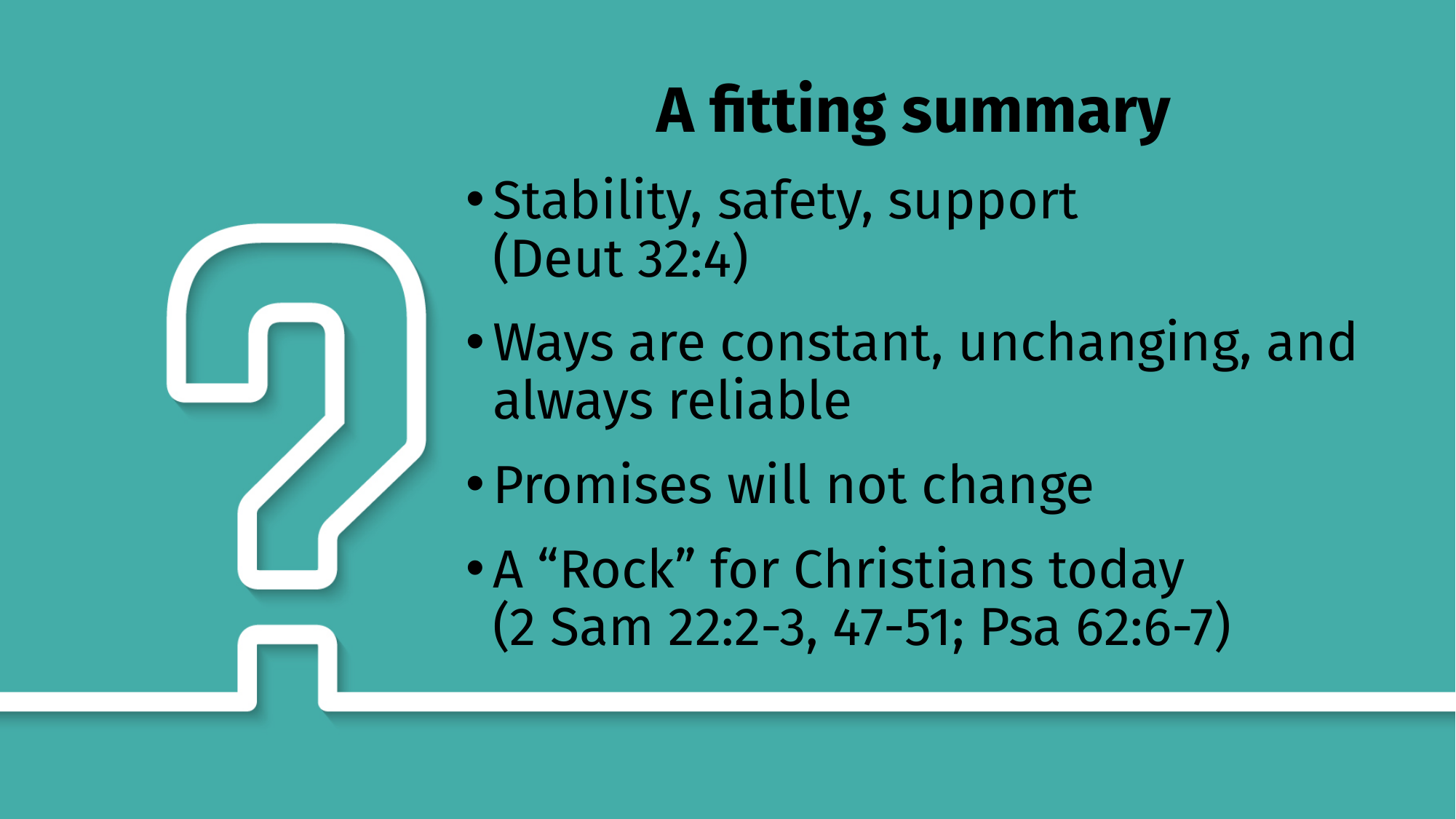

A fitting summary
Stability, safety, support
(Deut 32:4)
Ways are constant, unchanging, and always reliable
Promises will not change
A “Rock” for Christians today
(2 Sam 22:2-3, 47-51; Psa 62:6-7)